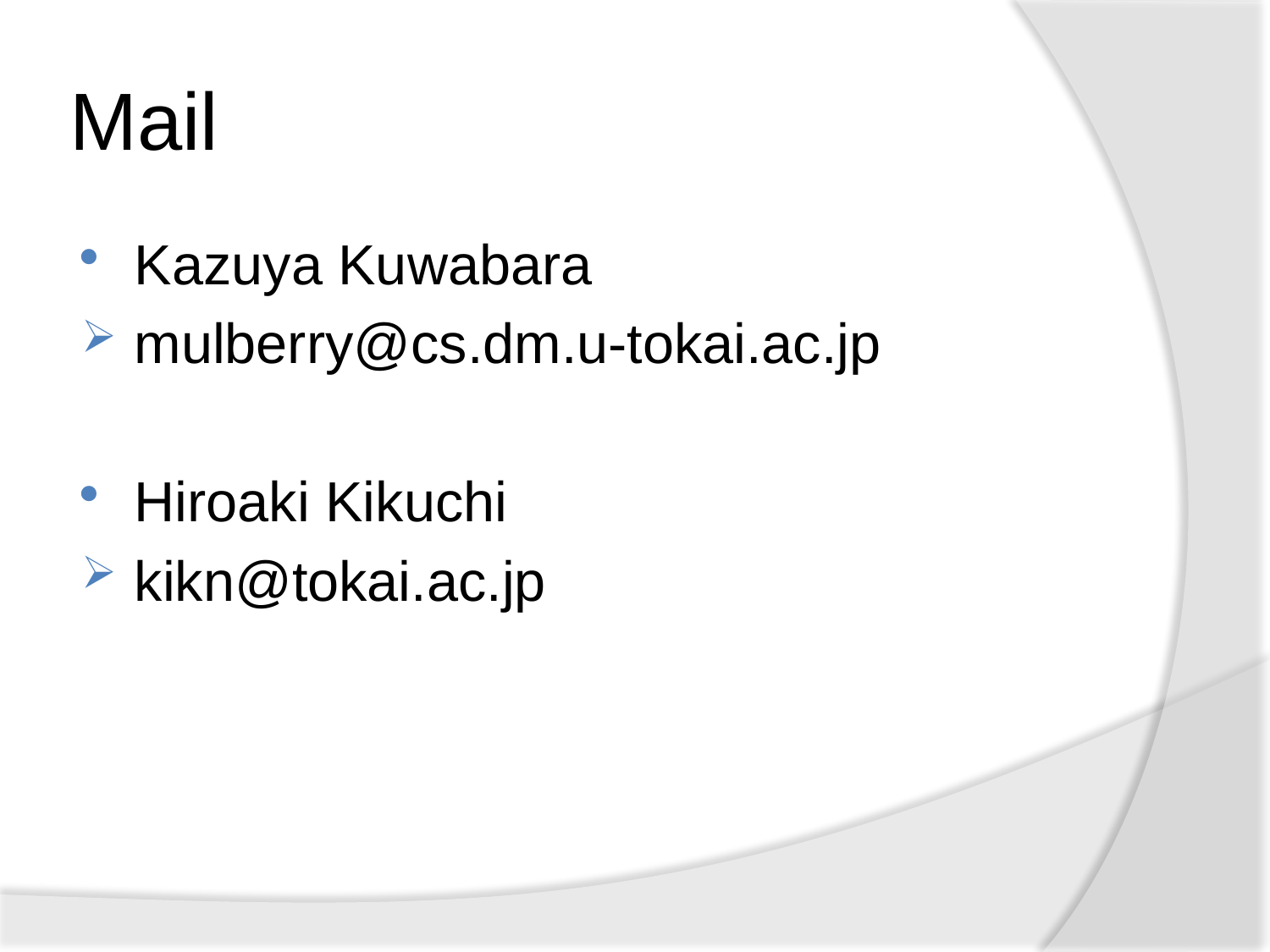

# Mail
Kazuya Kuwabara
mulberry@cs.dm.u-tokai.ac.jp

Hiroaki Kikuchi
kikn@tokai.ac.jp